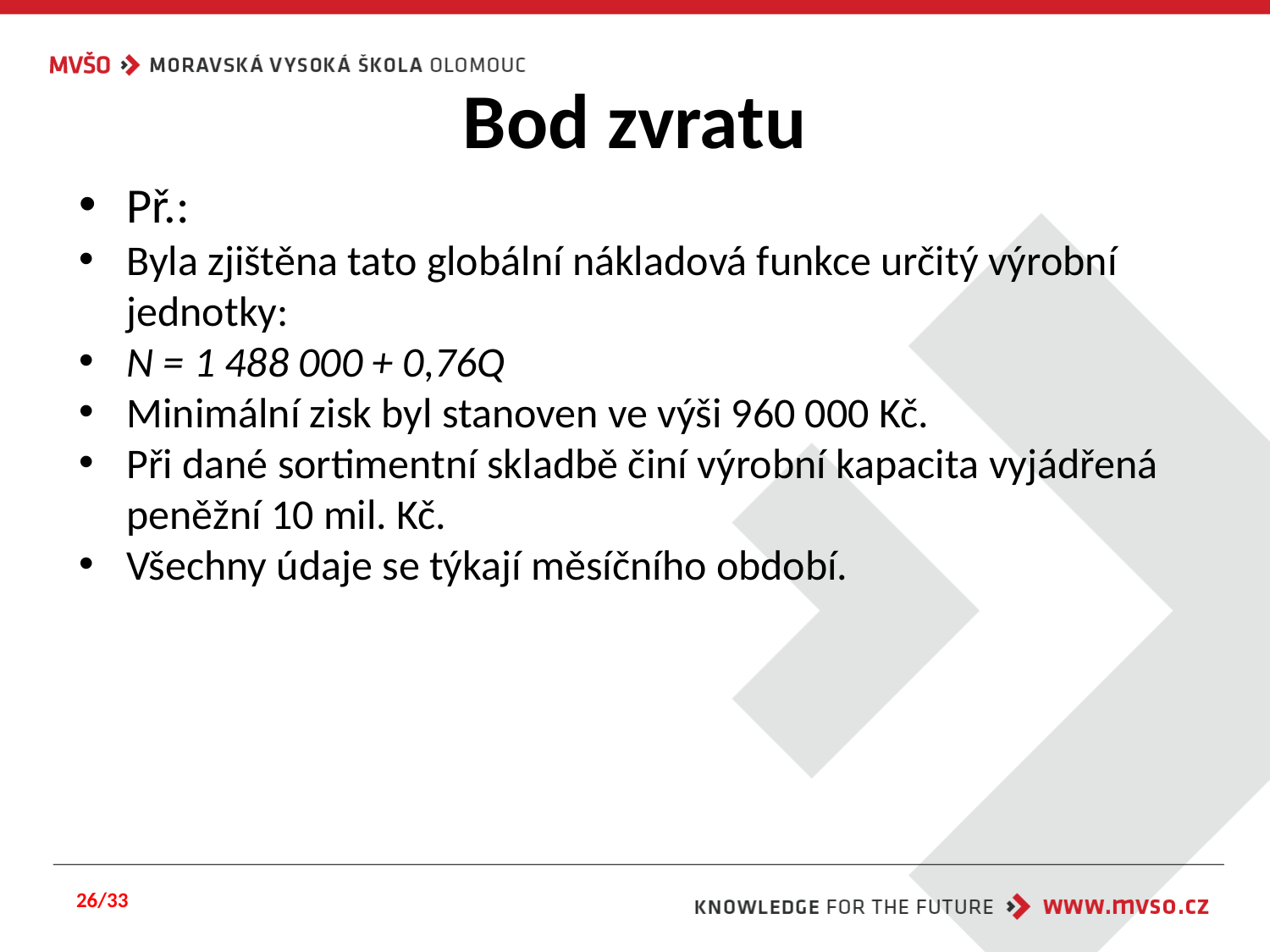

# Bod zvratu
Př.:
Byla zjištěna tato globální nákladová funkce určitý výrobní jednotky:
N = 1 488 000 + 0,76Q
Minimální zisk byl stanoven ve výši 960 000 Kč.
Při dané sortimentní skladbě činí výrobní kapacita vyjádřená peněžní 10 mil. Kč.
Všechny údaje se týkají měsíčního období.
26/33